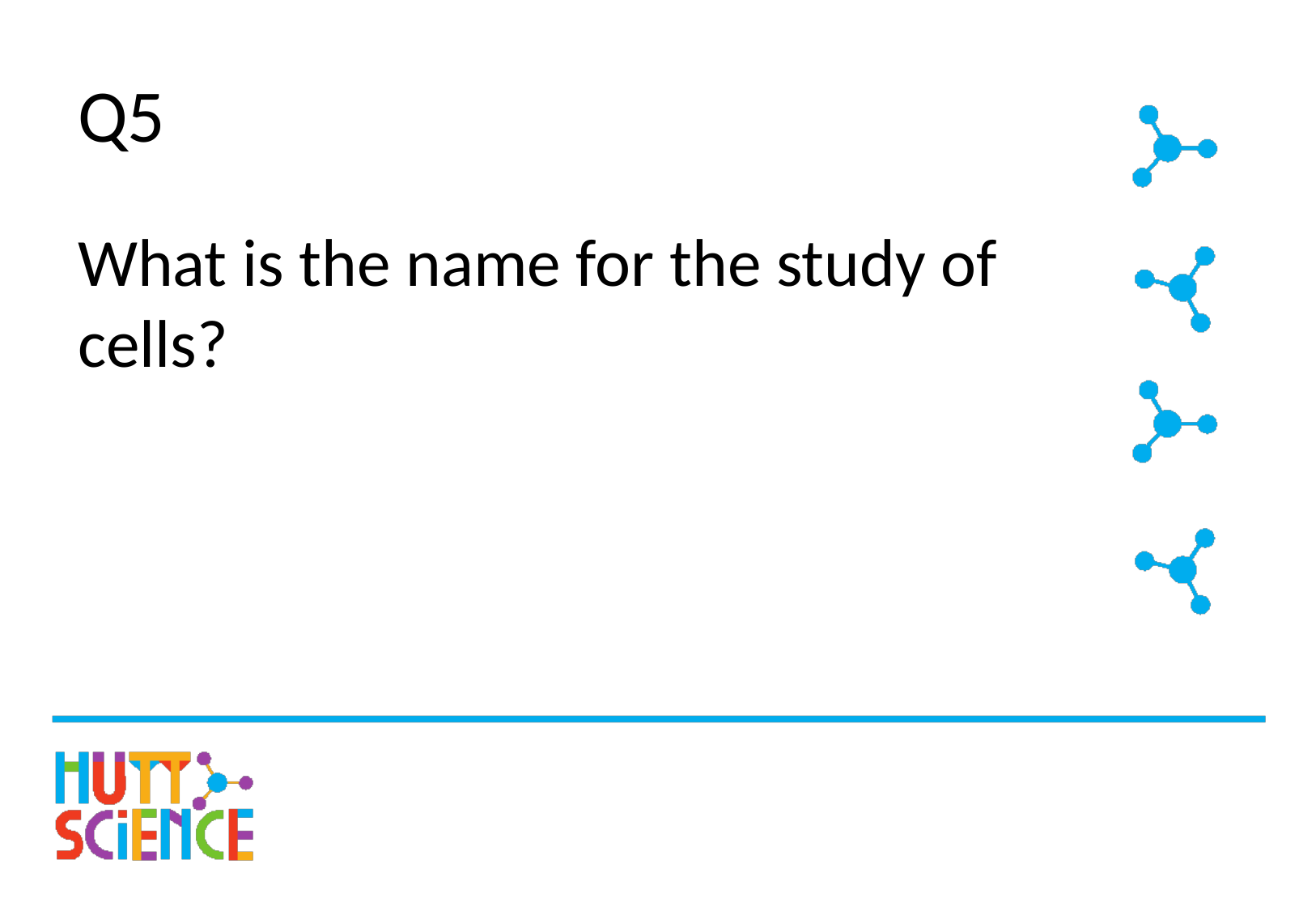

# Q5
What is the name for the study of cells?